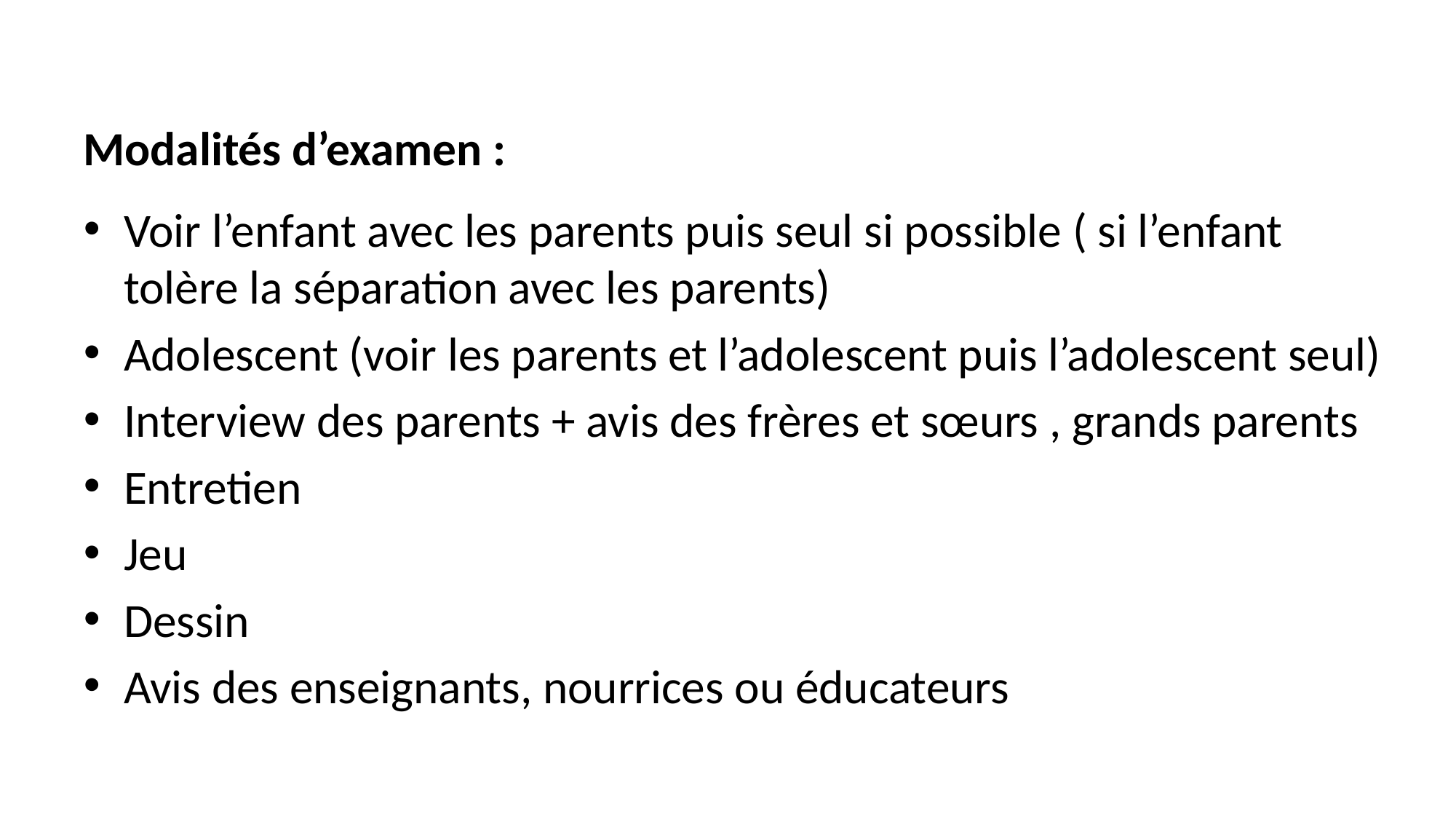

Modalités d’examen :
Voir l’enfant avec les parents puis seul si possible ( si l’enfant tolère la séparation avec les parents)
Adolescent (voir les parents et l’adolescent puis l’adolescent seul)
Interview des parents + avis des frères et sœurs , grands parents
Entretien
Jeu
Dessin
Avis des enseignants, nourrices ou éducateurs